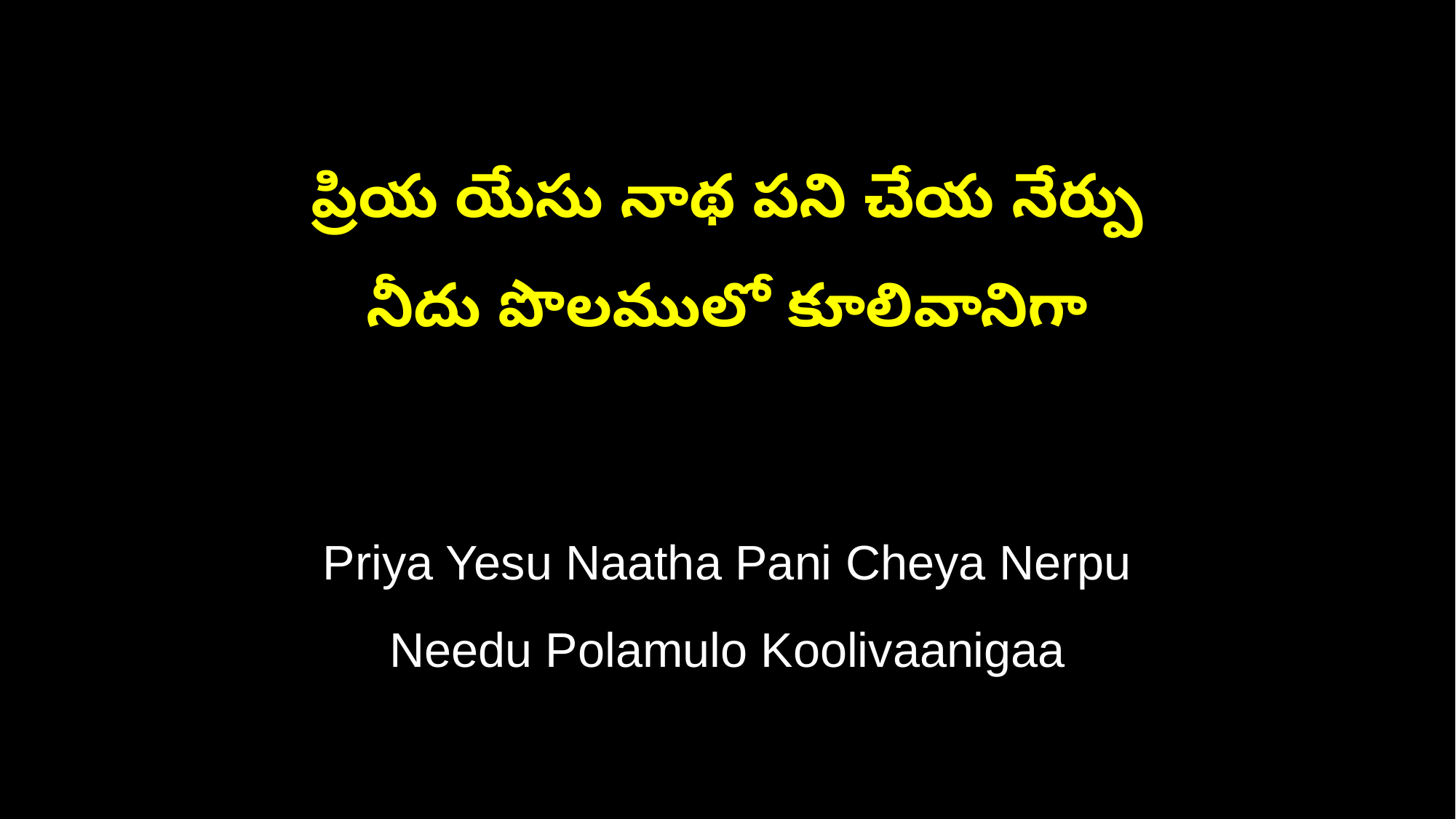

ప్రియ యేసు నాథ పని చేయ నేర్పు
నీదు పొలములో కూలివానిగా
Priya Yesu Naatha Pani Cheya Nerpu
Needu Polamulo Koolivaanigaa